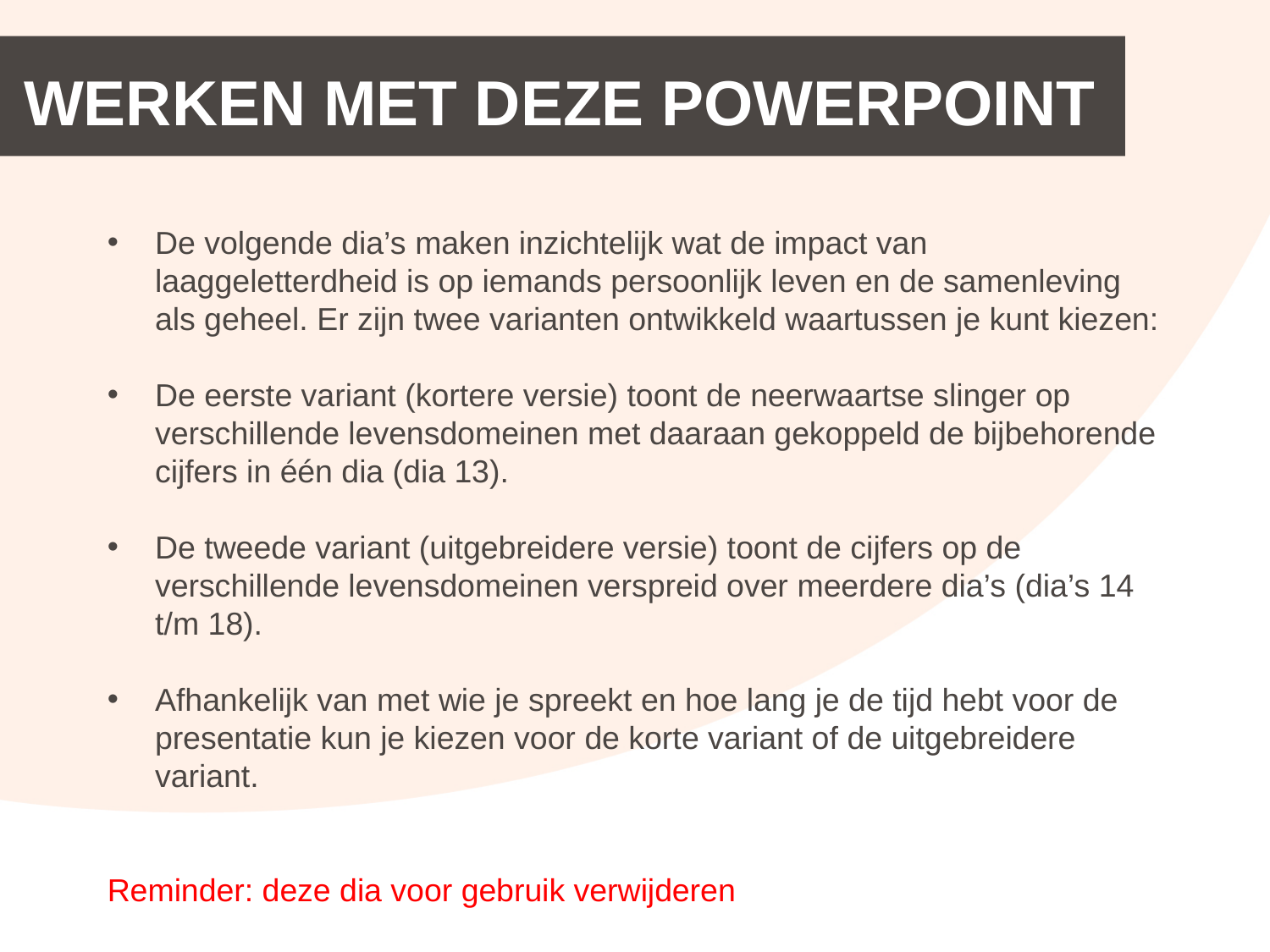

WERKEN MET DEZE POWERPOINT
De volgende dia’s maken inzichtelijk wat de impact van laaggeletterdheid is op iemands persoonlijk leven en de samenleving als geheel. Er zijn twee varianten ontwikkeld waartussen je kunt kiezen:

De eerste variant (kortere versie) toont de neerwaartse slinger op verschillende levensdomeinen met daaraan gekoppeld de bijbehorende cijfers in één dia (dia 13).

De tweede variant (uitgebreidere versie) toont de cijfers op de verschillende levensdomeinen verspreid over meerdere dia’s (dia’s 14 t/m 18).

Afhankelijk van met wie je spreekt en hoe lang je de tijd hebt voor de presentatie kun je kiezen voor de korte variant of de uitgebreidere variant.

Reminder: deze dia voor gebruik verwijderen